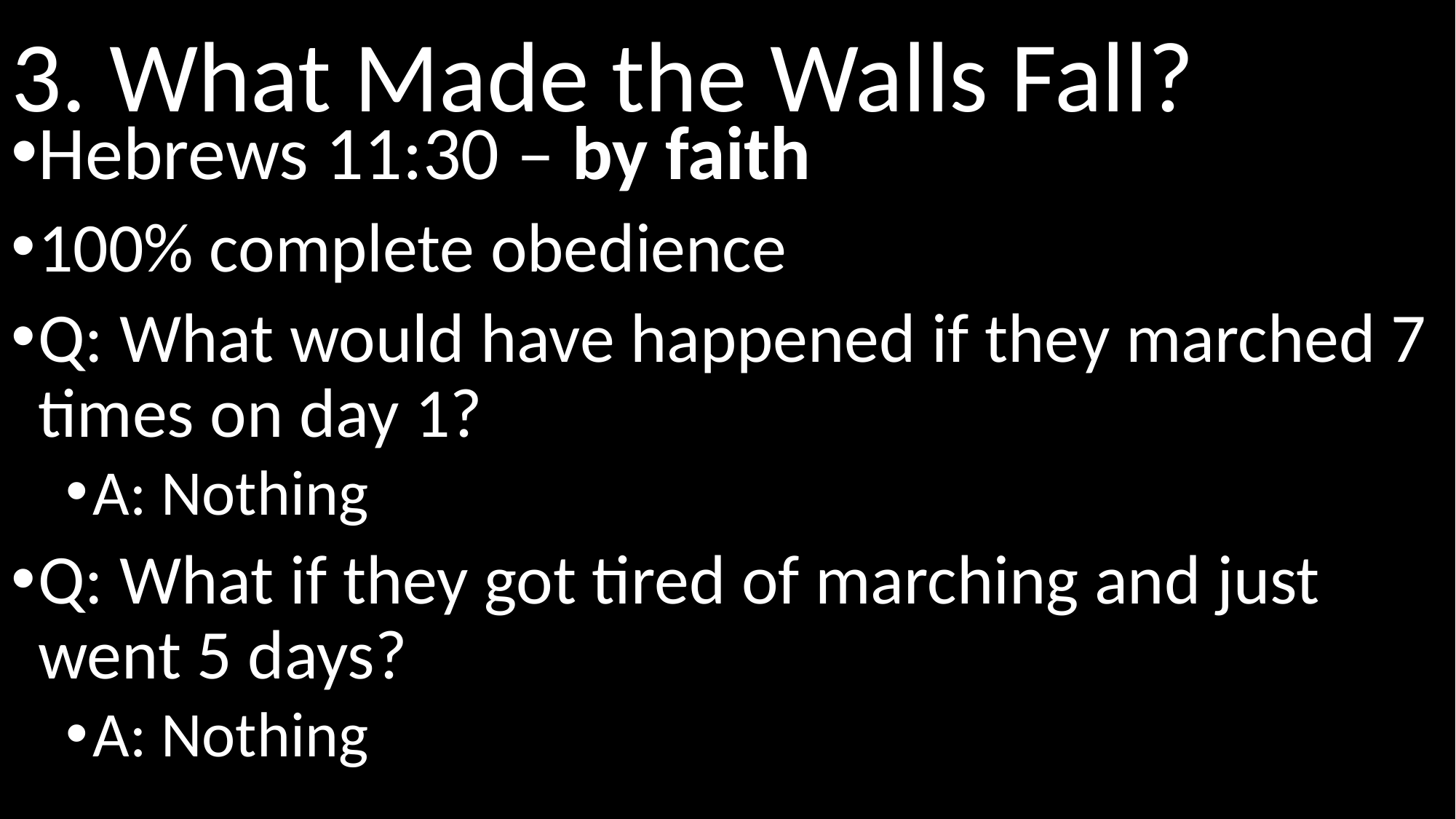

# 3. What Made the Walls Fall?
Hebrews 11:30 – by faith
100% complete obedience
Q: What would have happened if they marched 7 times on day 1?
A: Nothing
Q: What if they got tired of marching and just went 5 days?
A: Nothing